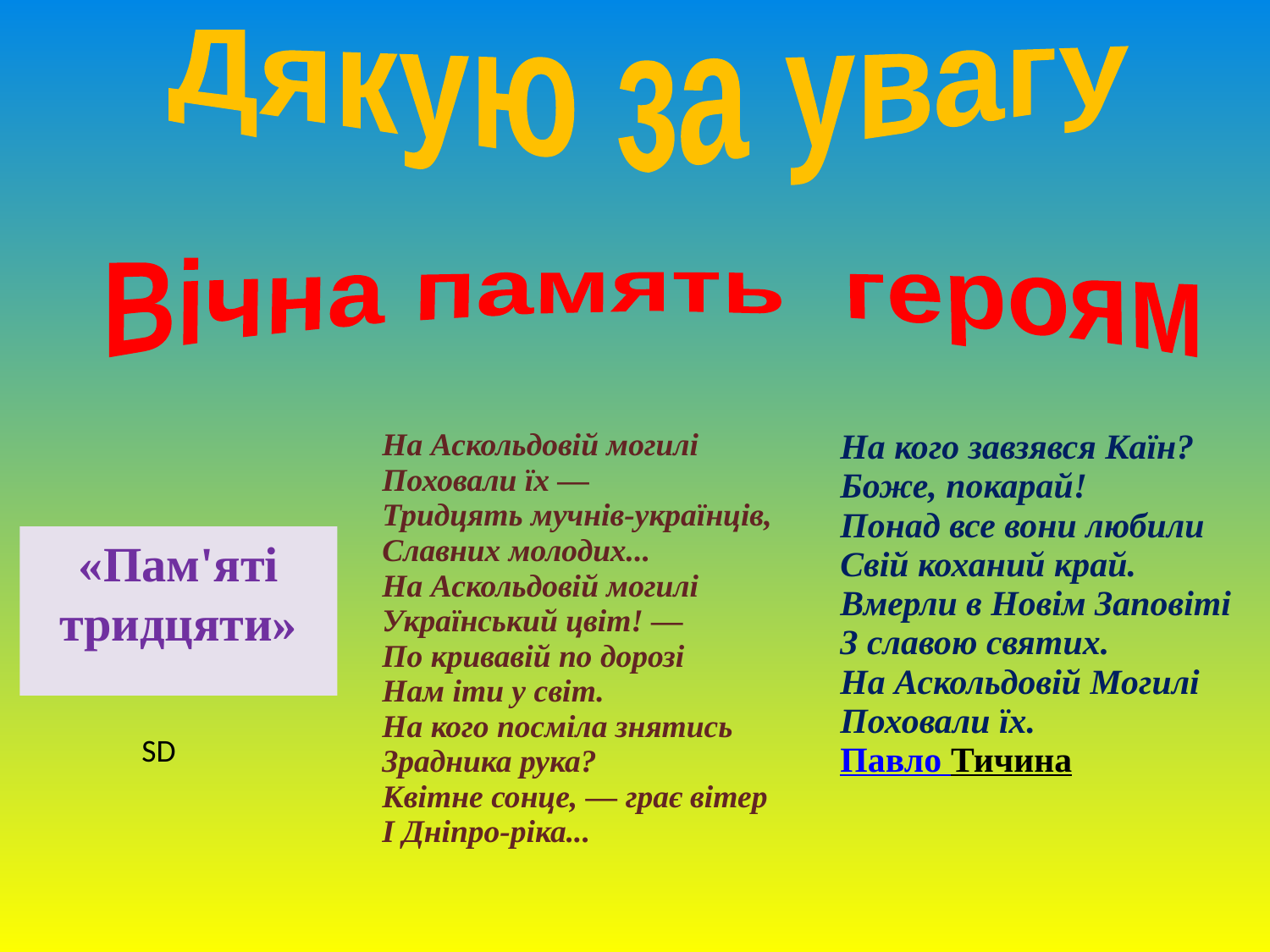

Дякую за увагу
Вічна память  героям
| На Аскольдовій могилі Поховали їх — Тридцять мучнів-українців, Славних молодих... На Аскольдовій могилі Український цвіт! — По кривавій по дорозі Нам іти у світ. На кого посміла знятись Зрадника рука? Квітне сонце, — грає вітер І Дніпро-ріка... | На кого завзявся Каїн? Боже, покарай! Понад все вони любили Свій коханий край. Вмерли в Новім Заповіті З славою святих. На Аскольдовій Могилі Поховали їх. Павло Тичина |
| --- | --- |
«Пам'яті тридцяти»

SD